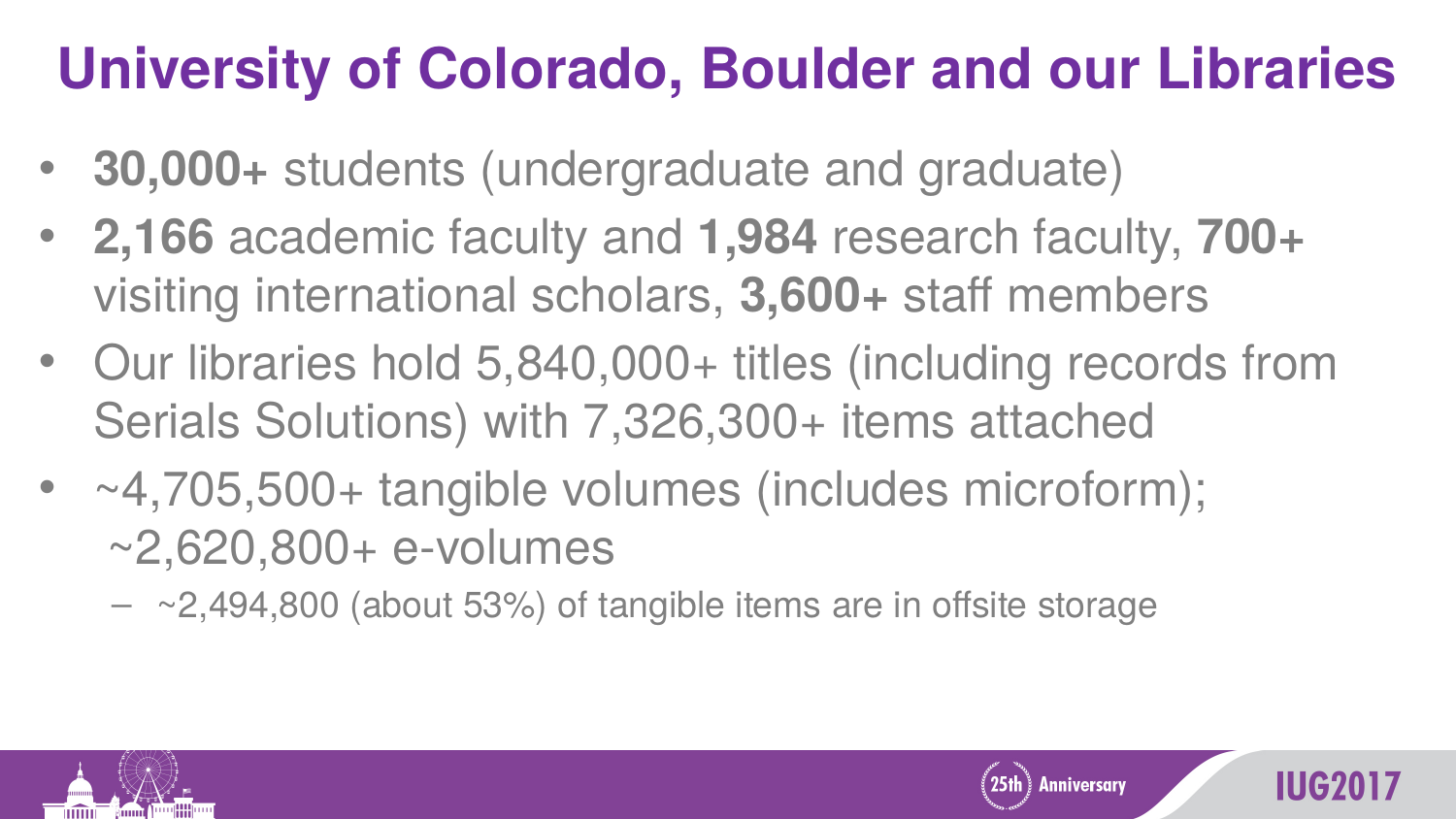

# University of Colorado, Boulder and our Libraries
30,000+ students (undergraduate and graduate)
2,166 academic faculty and 1,984 research faculty, 700+ visiting international scholars, 3,600+ staff members
Our libraries hold 5,840,000+ titles (including records from Serials Solutions) with 7,326,300+ items attached
~4,705,500+ tangible volumes (includes microform);
 ~2,620,800+ e-volumes
~2,494,800 (about 53%) of tangible items are in offsite storage